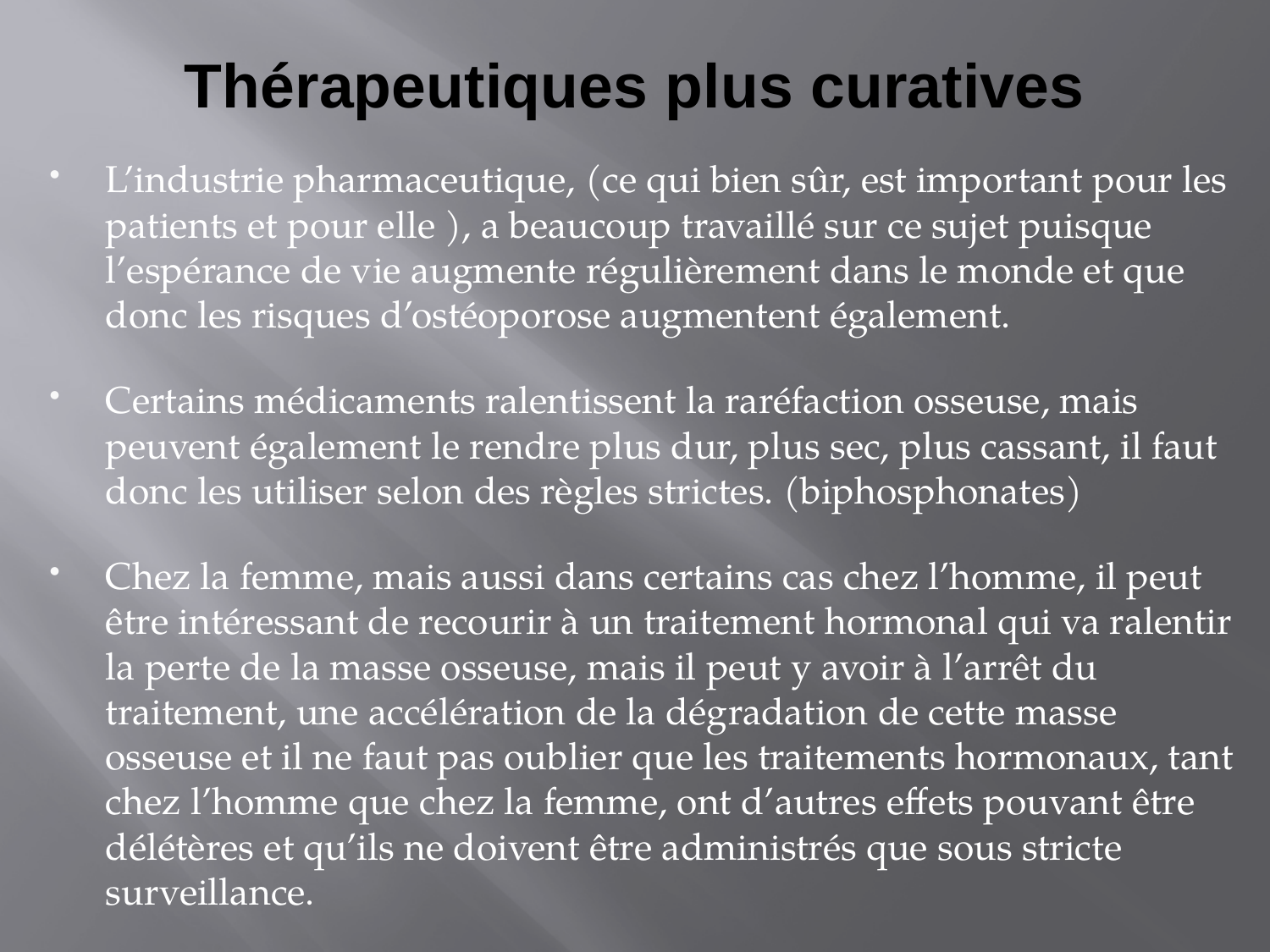

# Thérapeutiques plus curatives
L’industrie pharmaceutique, (ce qui bien sûr, est important pour les patients et pour elle ), a beaucoup travaillé sur ce sujet puisque l’espérance de vie augmente régulièrement dans le monde et que donc les risques d’ostéoporose augmentent également.

Certains médicaments ralentissent la raréfaction osseuse, mais peuvent également le rendre plus dur, plus sec, plus cassant, il faut donc les utiliser selon des règles strictes. (biphosphonates)

Chez la femme, mais aussi dans certains cas chez l’homme, il peut être intéressant de recourir à un traitement hormonal qui va ralentir la perte de la masse osseuse, mais il peut y avoir à l’arrêt du traitement, une accélération de la dégradation de cette masse osseuse et il ne faut pas oublier que les traitements hormonaux, tant chez l’homme que chez la femme, ont d’autres effets pouvant être délétères et qu’ils ne doivent être administrés que sous stricte surveillance.